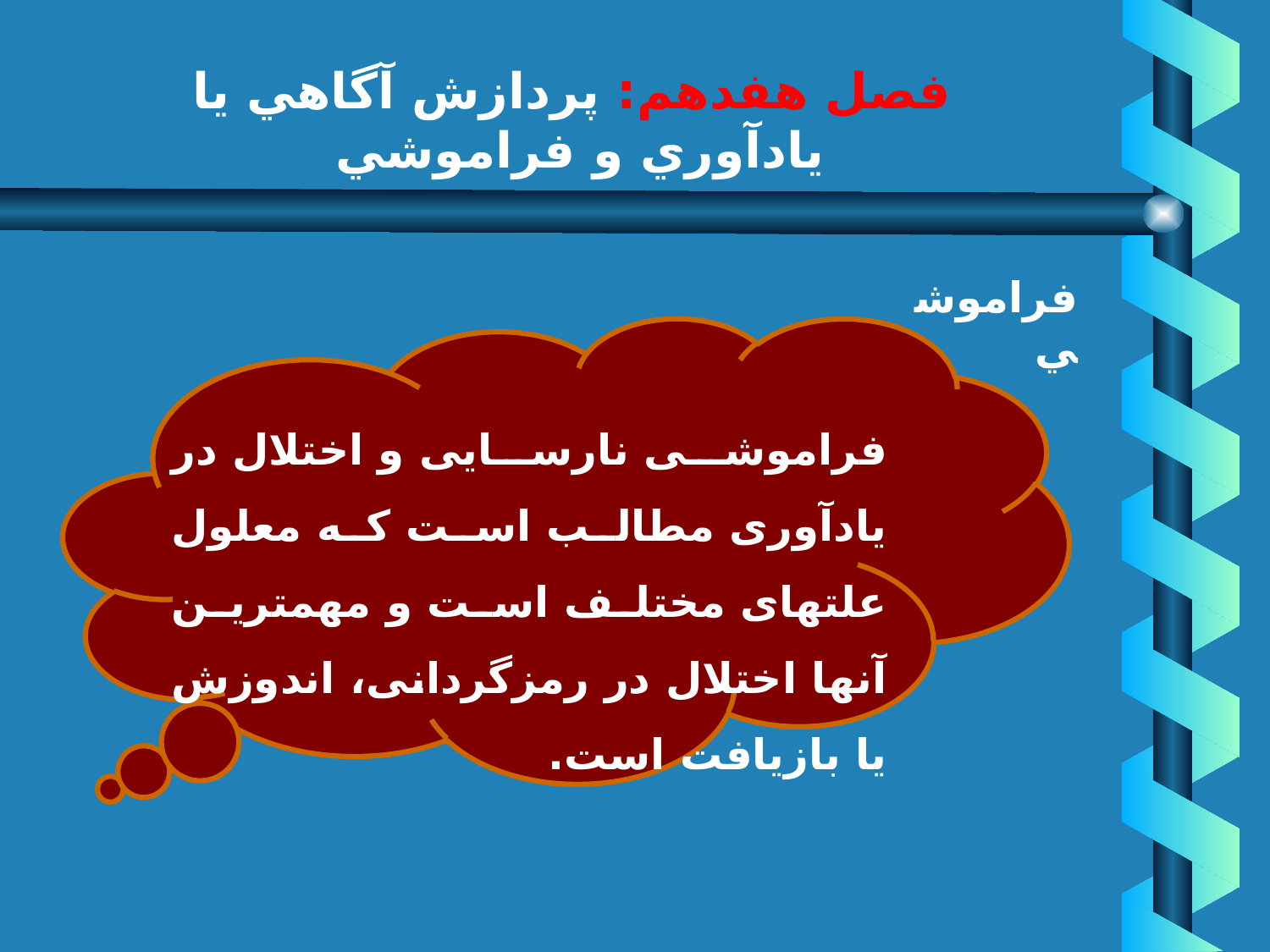

# فصل هفدهم: پردازش آگاهي يا يادآوري و فراموشي

فراموشي

فراموشى نارسايى و اختلال در يادآورى مطالب است كه معلول علتهاى مختلف است و مهمترين آنها اختلال در رمزگردانى، اندوزش يا بازيافت است.